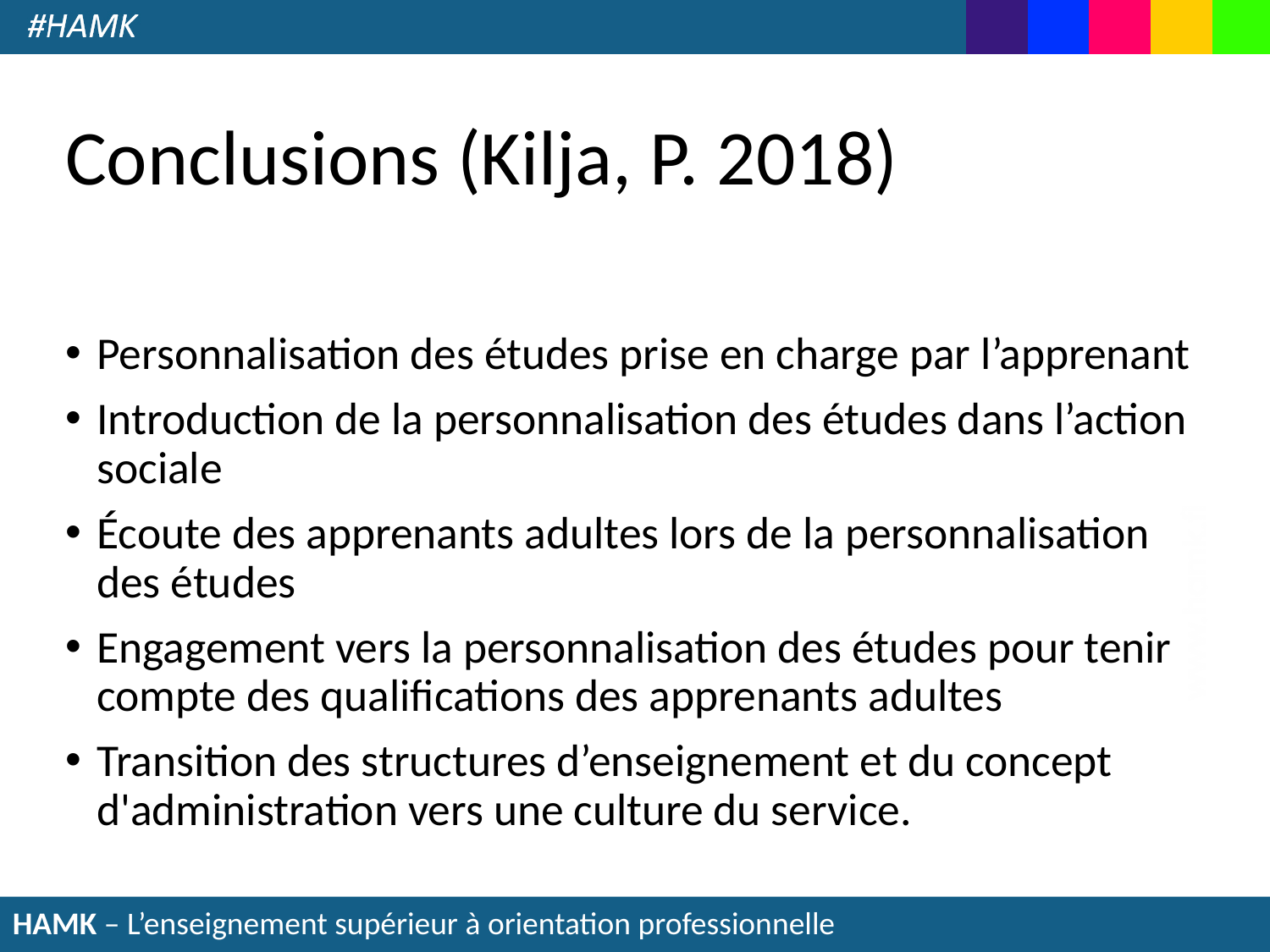

# Conclusions (Kilja, P. 2018)

Personnalisation des études prise en charge par l’apprenant
Introduction de la personnalisation des études dans l’action sociale
Écoute des apprenants adultes lors de la personnalisation des études
Engagement vers la personnalisation des études pour tenir compte des qualifications des apprenants adultes
Transition des structures d’enseignement et du concept d'administration vers une culture du service.